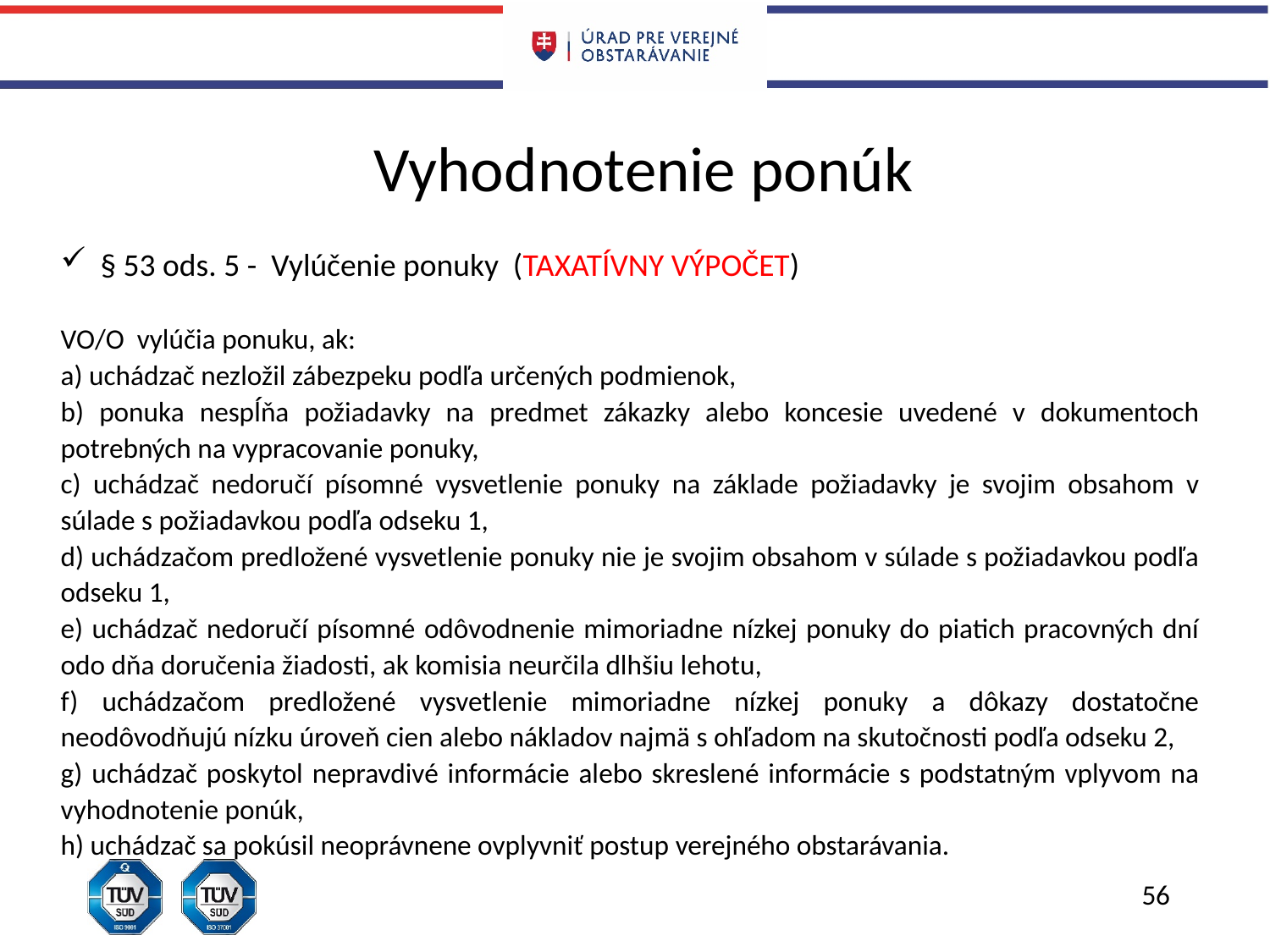

# Vyhodnotenie ponúk
§ 53 ods. 5 -  Vylúčenie ponuky  (TAXATÍVNY VÝPOČET)

VO/O  vylúčia ponuku, ak:
a) uchádzač nezložil zábezpeku podľa určených podmienok,
b) ponuka nespĺňa požiadavky na predmet zákazky alebo koncesie uvedené v dokumentoch potrebných na vypracovanie ponuky,
c) uchádzač nedoručí písomné vysvetlenie ponuky na základe požiadavky je svojim obsahom v súlade s požiadavkou podľa odseku 1,
d) uchádzačom predložené vysvetlenie ponuky nie je svojim obsahom v súlade s požiadavkou podľa odseku 1,
e) uchádzač nedoručí písomné odôvodnenie mimoriadne nízkej ponuky do piatich pracovných dní odo dňa doručenia žiadosti, ak komisia neurčila dlhšiu lehotu,
f) uchádzačom predložené vysvetlenie mimoriadne nízkej ponuky a dôkazy dostatočne neodôvodňujú nízku úroveň cien alebo nákladov najmä s ohľadom na skutočnosti podľa odseku 2,
g) uchádzač poskytol nepravdivé informácie alebo skreslené informácie s podstatným vplyvom na vyhodnotenie ponúk,
h) uchádzač sa pokúsil neoprávnene ovplyvniť postup verejného obstarávania.